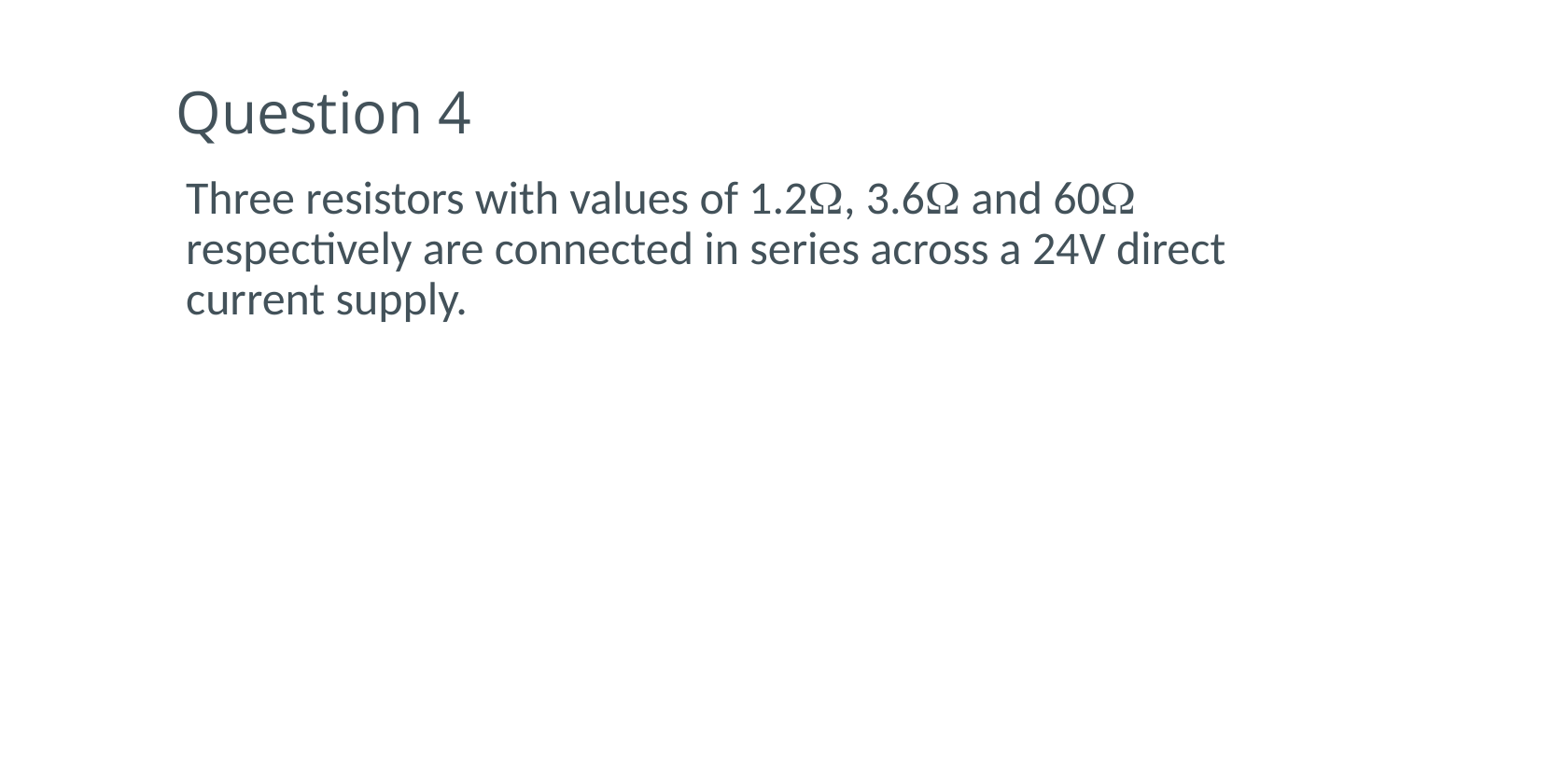

# Question 4
Three resistors with values of 1.2Ω, 3.6Ω and 60Ω respectively are connected in series across a 24V direct current supply.